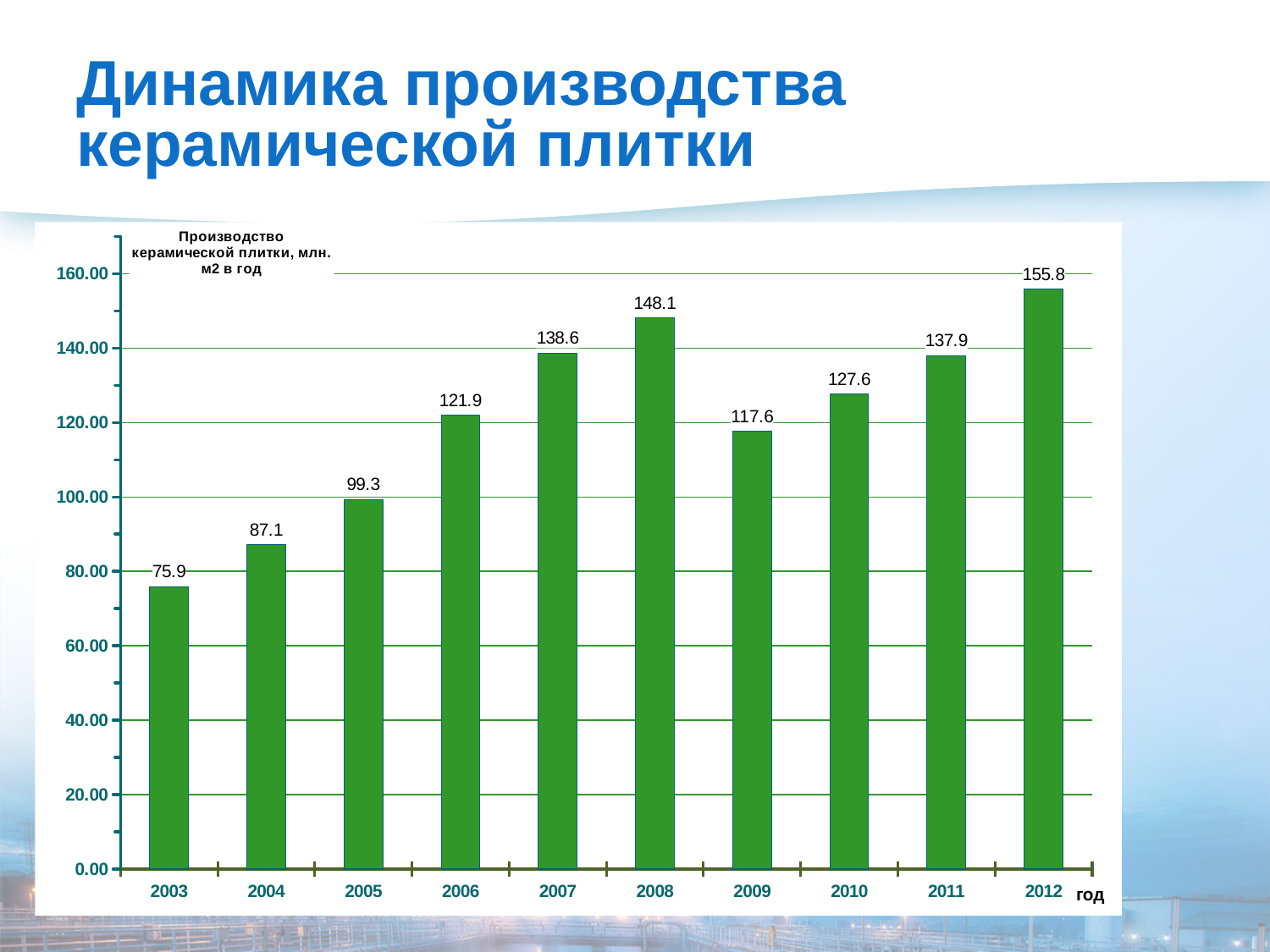

# Динамика производства керамической плитки

### Chart

| Category | млн. м2/год |
|---|---|
| 2003 | 75.9 |
| 2004 | 87.1 |
| 2005 | 99.3 |
| 2006 | 121.9 |
| 2007 | 138.6 |
| 2008 | 148.1 |
| 2009 | 117.6 |
| 2010 | 127.6 |
| 2011 | 137.9 |
| 2012 | 155.8 |